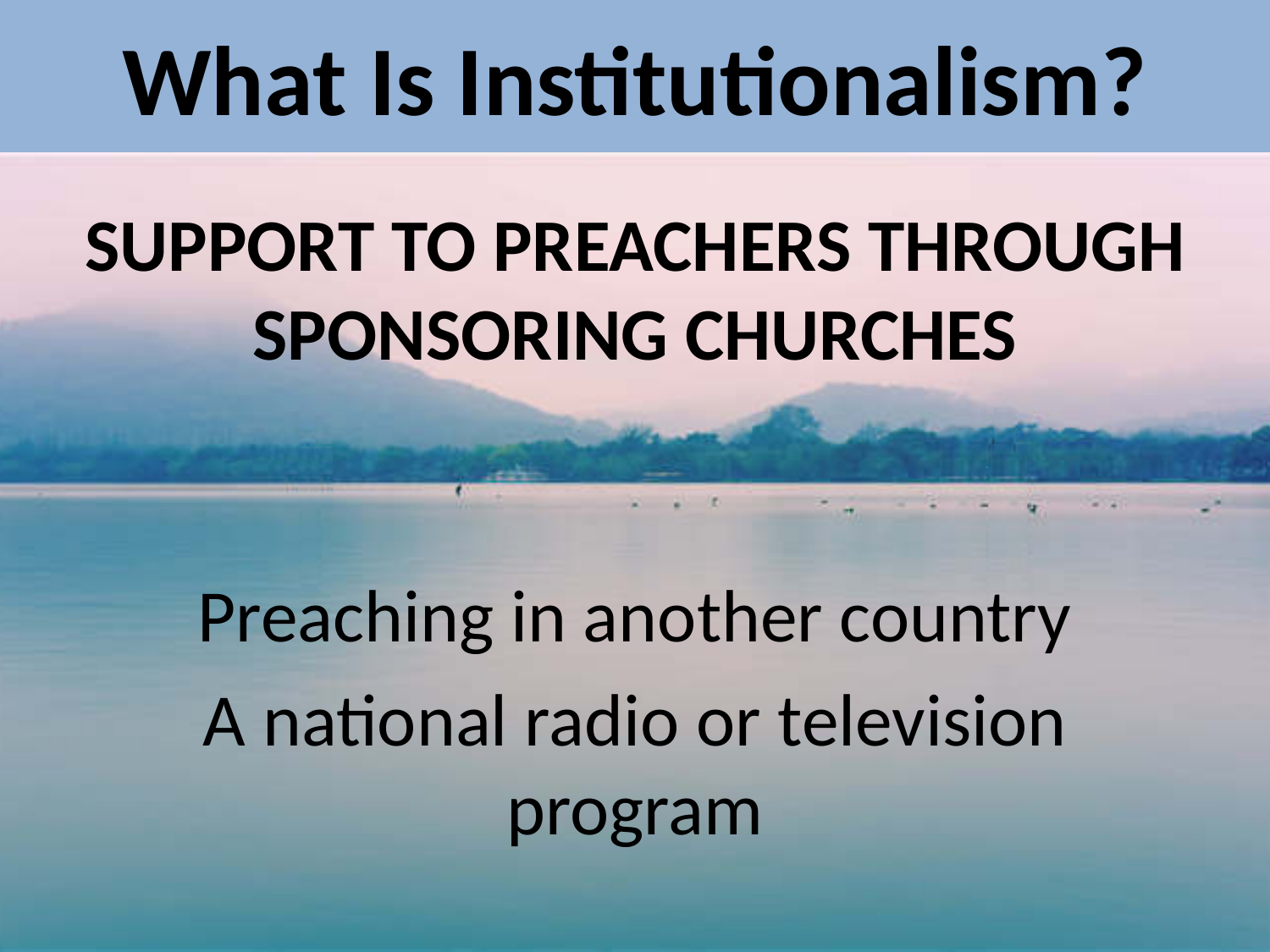

# What Is Institutionalism?
SUPPORT TO PREACHERS THROUGH SPONSORING CHURCHES
Preaching in another country
A national radio or television program